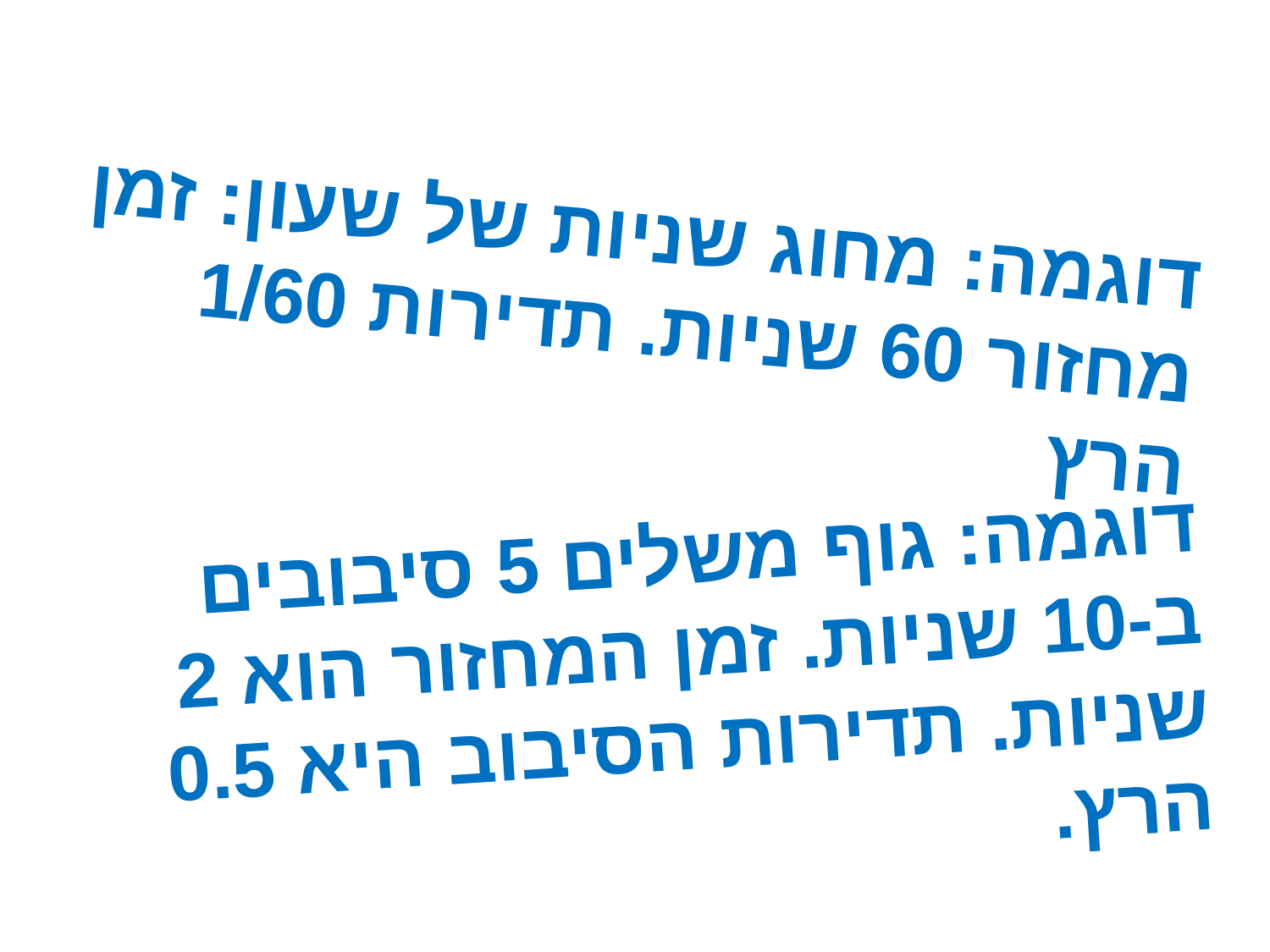

דוגמה: מחוג שניות של שעון: זמן מחזור 60 שניות. תדירות 1/60 הרץ
דוגמה: גוף משלים 5 סיבובים ב-10 שניות. זמן המחזור הוא 2 שניות. תדירות הסיבוב היא 0.5 הרץ.